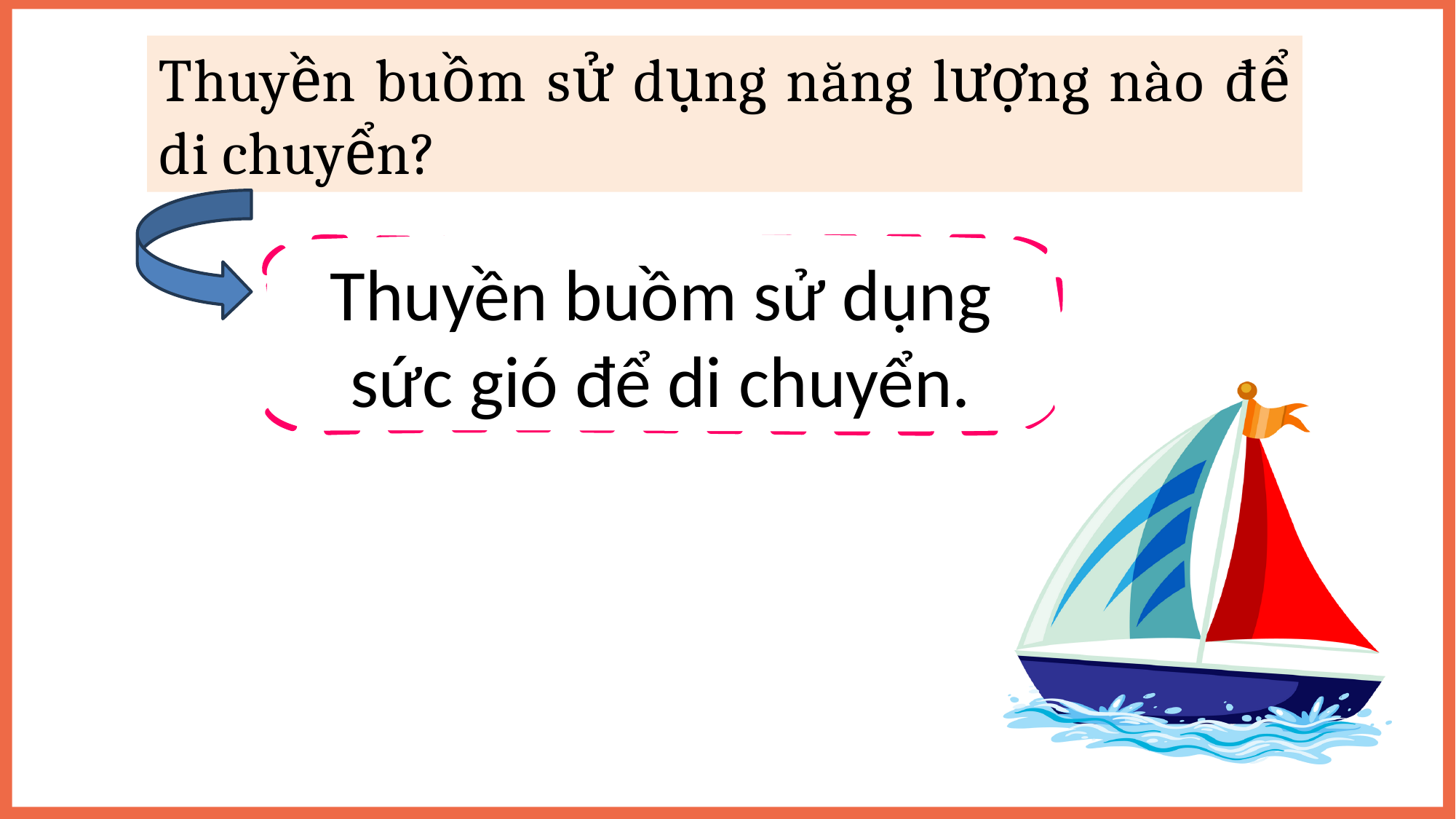

Thuyền buồm sử dụng năng lượng nào để di chuyển?

Thuyền buồm sử dụng sức gió để di chuyển.